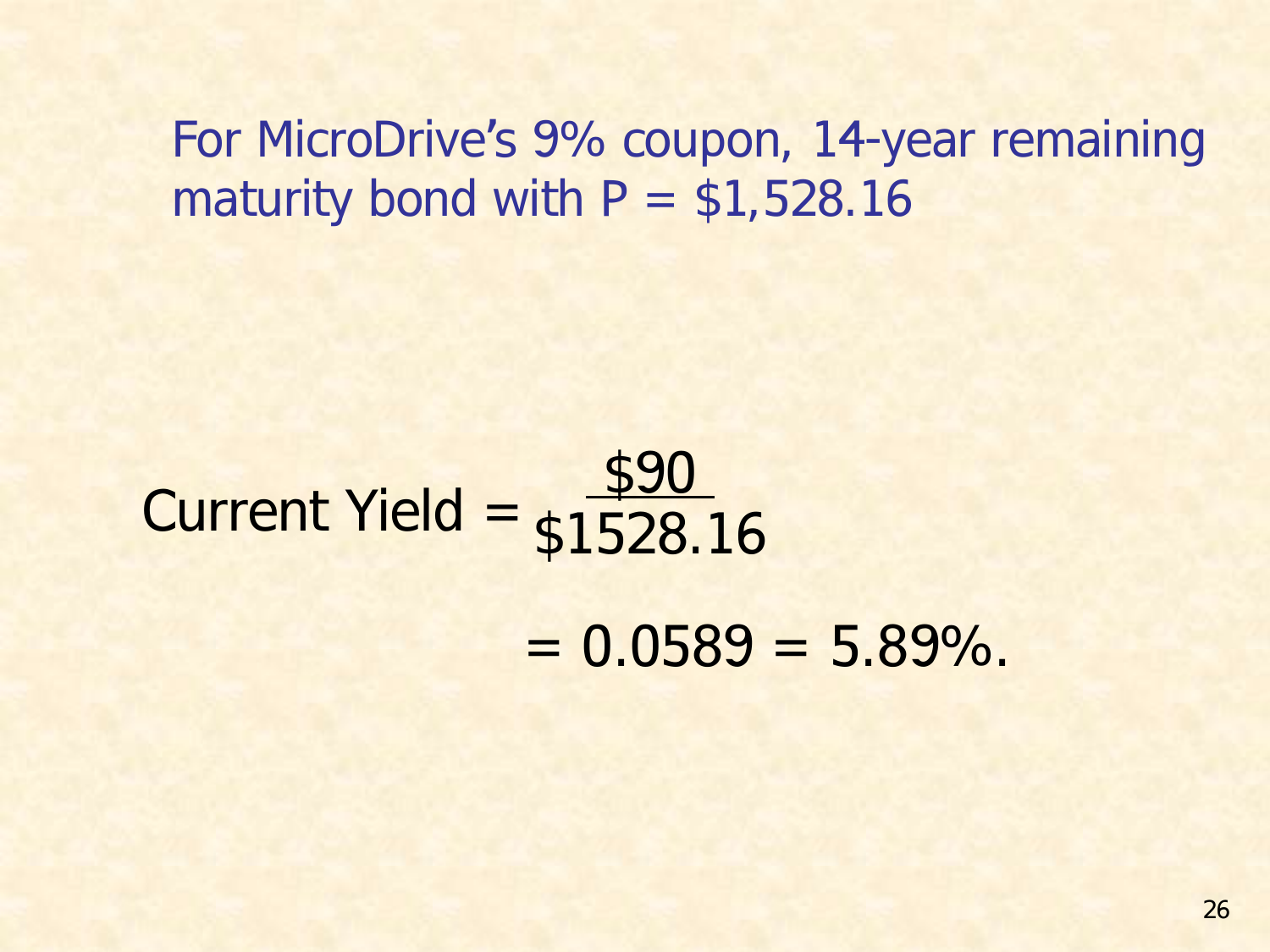

# For MicroDrive’s 9% coupon, 14-year remaining maturity bond with P = $1,528.16
 $90
$1528.16
Current Yield =

			= 0.0589 = 5.89%.
26